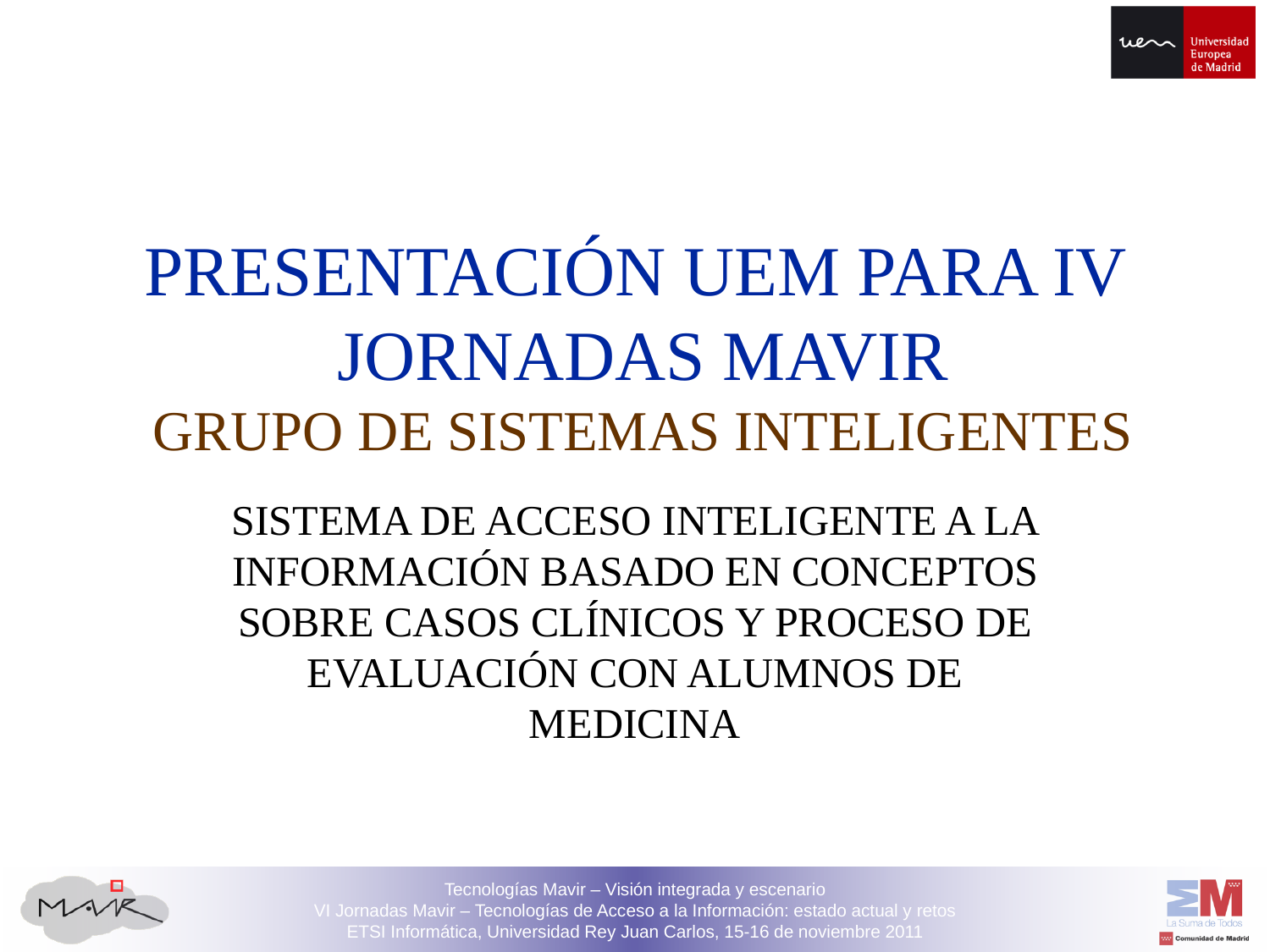

# PRESENTACIÓN UEM PARA IV JORNADAS MAVIR GRUPO DE SISTEMAS INTELIGENTES
SISTEMA DE ACCESO INTELIGENTE A LA INFORMACIÓN BASADO EN CONCEPTOS SOBRE CASOS CLÍNICOS Y PROCESO DE EVALUACIÓN CON ALUMNOS DE MEDICINA